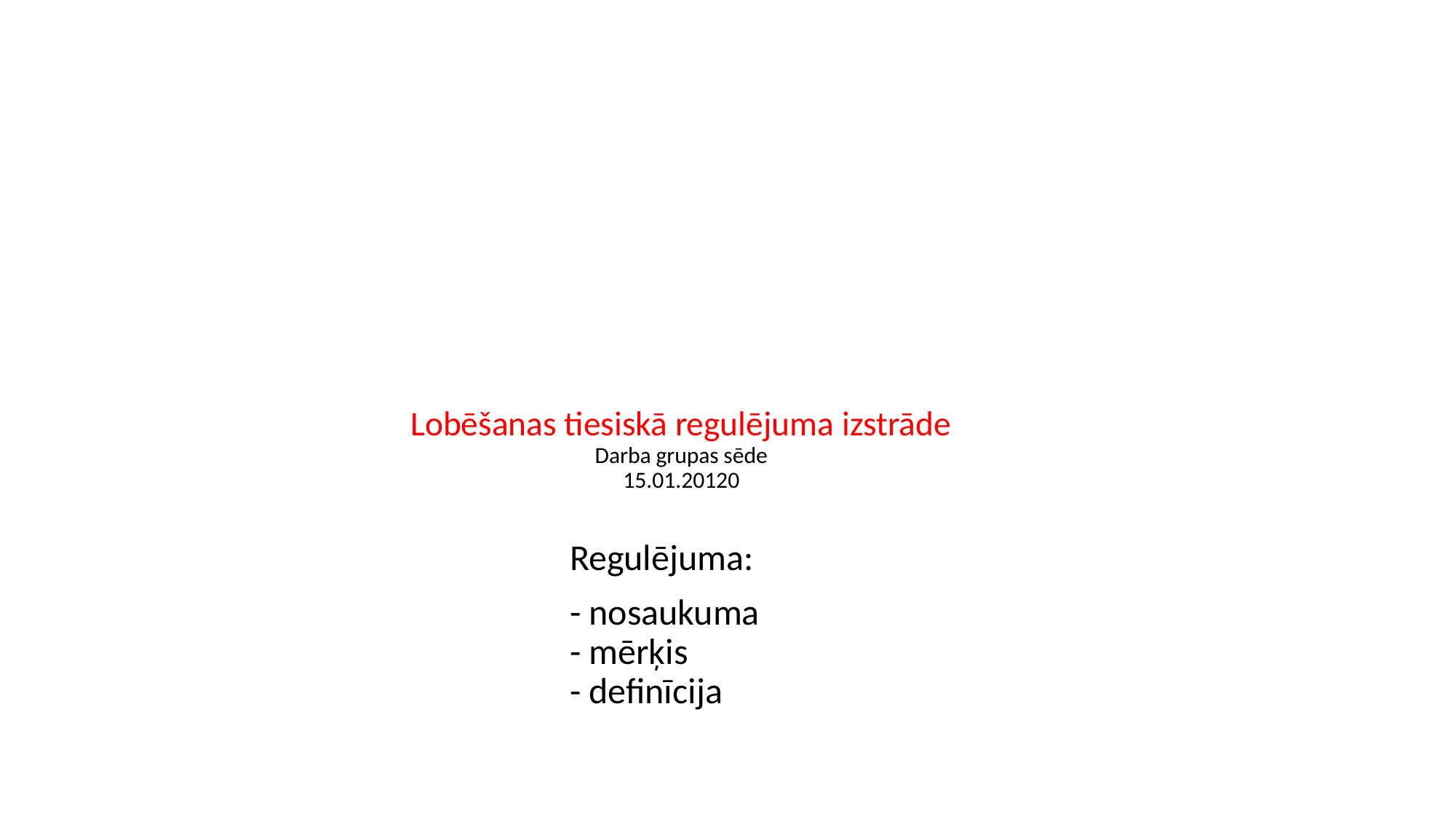

# Lobēšanas tiesiskā regulējuma izstrāde Darba grupas sēde 15.01.20120
Regulējuma:
- nosaukuma
- mērķis
- definīcija